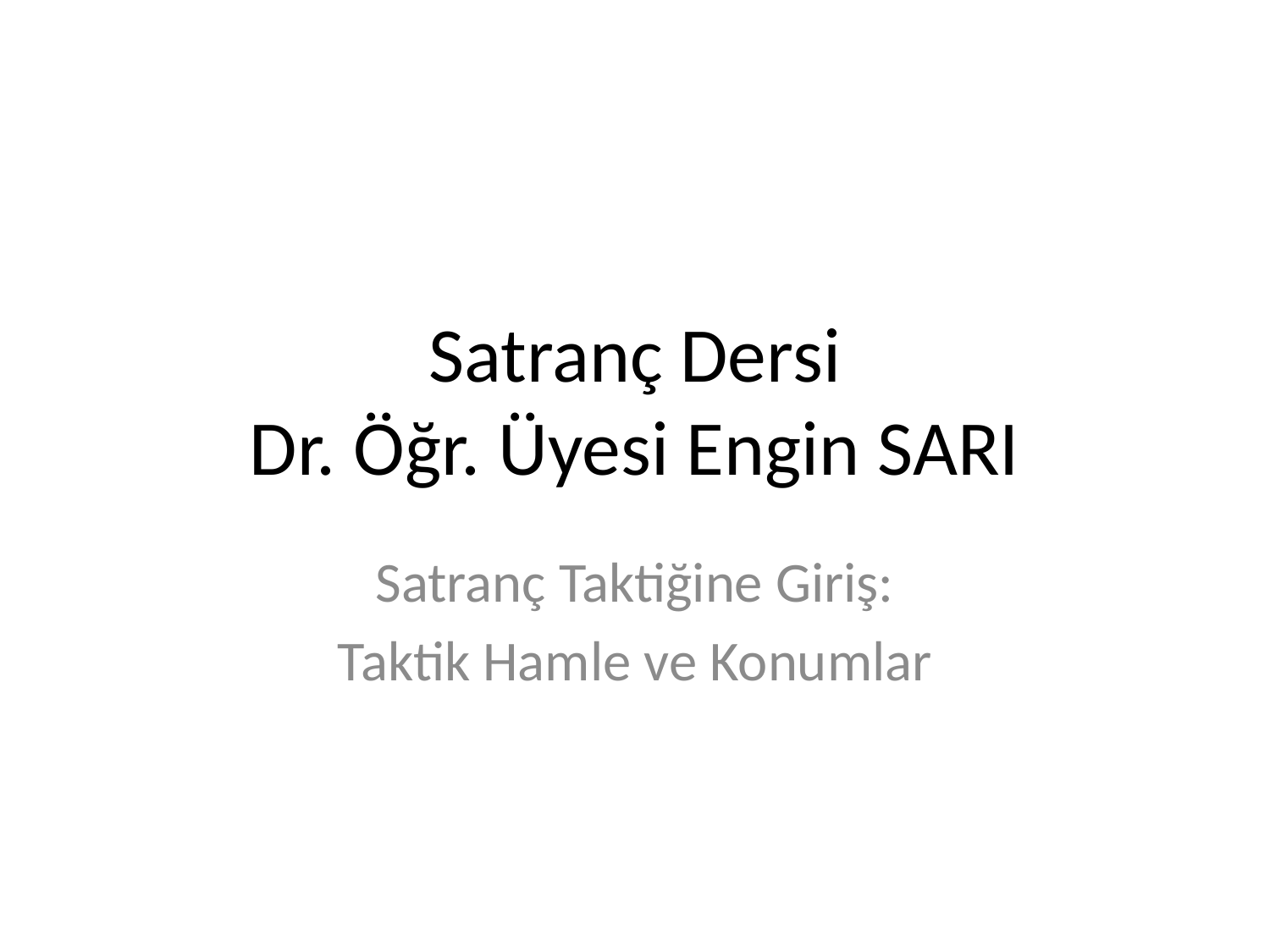

# Satranç Dersi Dr. Öğr. Üyesi Engin SARI
Satranç Taktiğine Giriş:
Taktik Hamle ve Konumlar